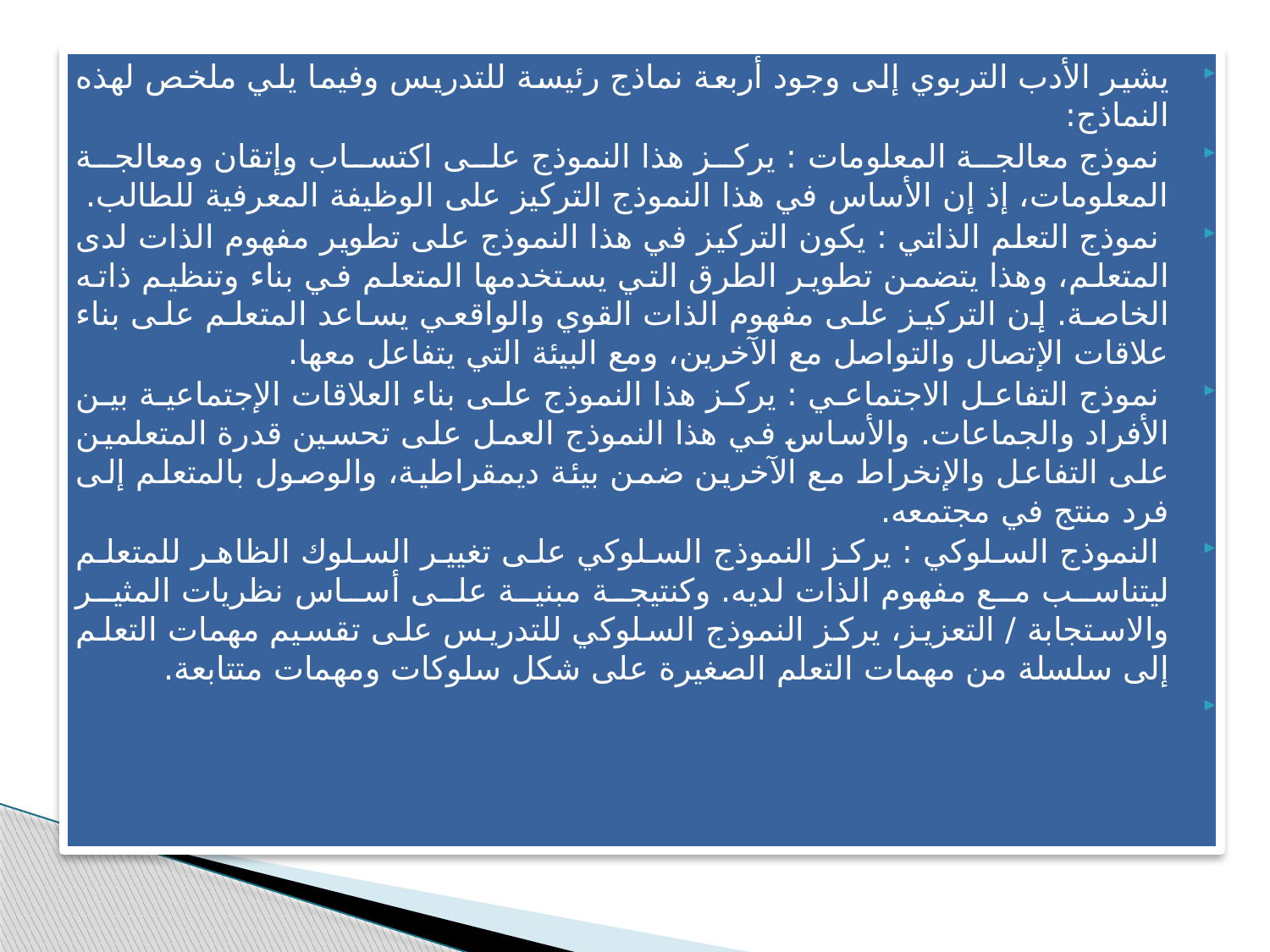

يشير الأدب التربوي إلى وجود أربعة نماذج رئيسة للتدريس وفيما يلي ملخص لهذه النماذج:
 نموذج معالجة المعلومات : يركز هذا النموذج على اكتساب وإتقان ومعالجة المعلومات، إذ إن الأساس في هذا النموذج التركيز على الوظيفة المعرفية للطالب.
 نموذج التعلم الذاتي : يكون التركيز في هذا النموذج على تطوير مفهوم الذات لدى المتعلم، وهذا يتضمن تطوير الطرق التي يستخدمها المتعلم في بناء وتنظيم ذاته الخاصة. إن التركيز على مفهوم الذات القوي والواقعي يساعد المتعلم على بناء علاقات الإتصال والتواصل مع الآخرين، ومع البيئة التي يتفاعل معها.
 نموذج التفاعل الاجتماعي : يركز هذا النموذج على بناء العلاقات الإجتماعية بين الأفراد والجماعات. والأساس في هذا النموذج العمل على تحسين قدرة المتعلمين على التفاعل والإنخراط مع الآخرين ضمن بيئة ديمقراطية، والوصول بالمتعلم إلى فرد منتج في مجتمعه.
 النموذج السلوكي : يركز النموذج السلوكي على تغيير السلوك الظاهر للمتعلم ليتناسب مع مفهوم الذات لديه. وكنتيجة مبنية على أساس نظريات المثير والاستجابة / التعزيز، يركز النموذج السلوكي للتدريس على تقسيم مهمات التعلم إلى سلسلة من مهمات التعلم الصغيرة على شكل سلوكات ومهمات متتابعة.